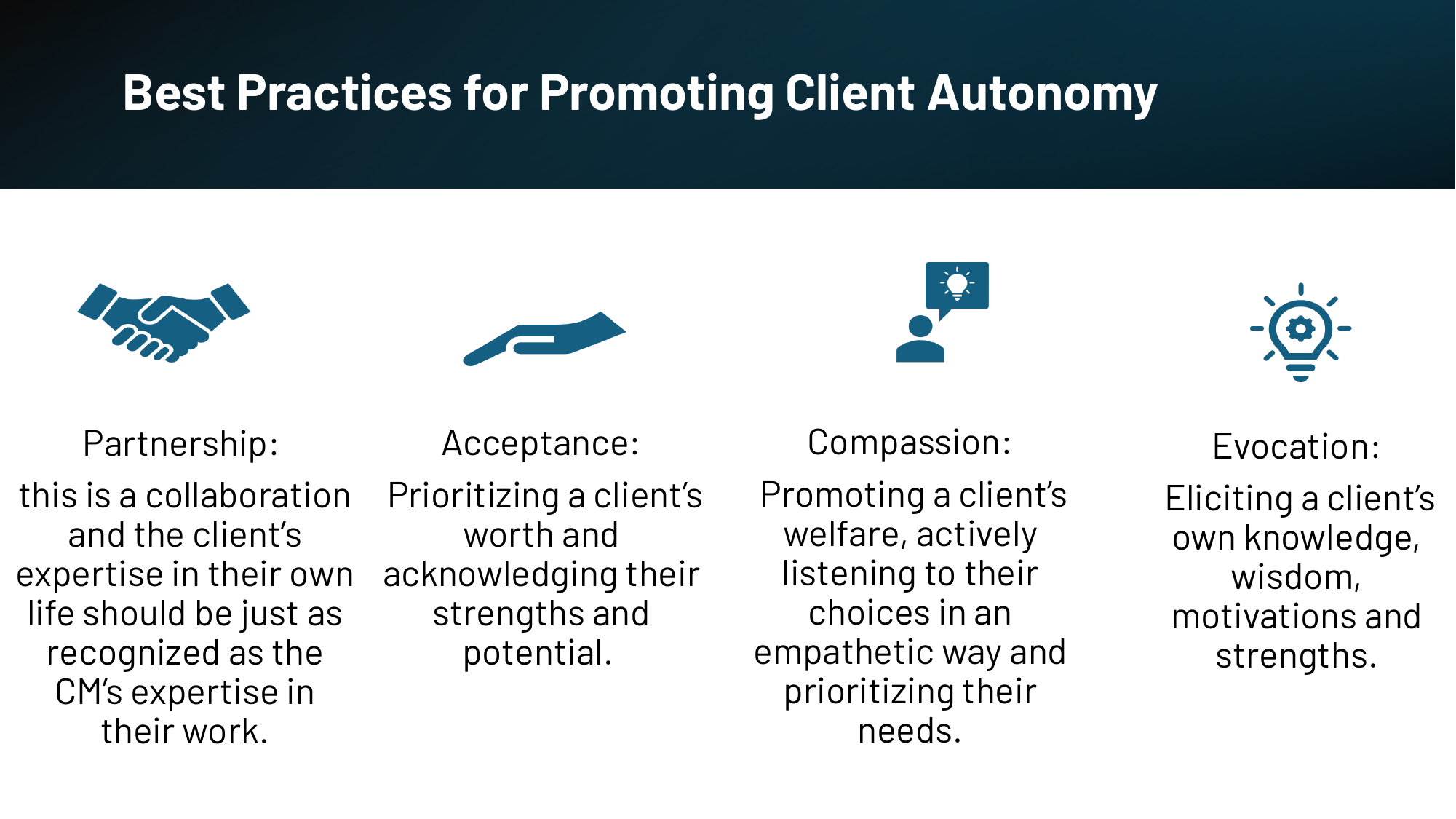

# Best Practices for Promoting Client Autonomy
Partnership:
this is a collaboration and the client’s expertise in their own life should be just as recognized as the CM’s expertise in their work.
Acceptance:
 Prioritizing a client’s worth and acknowledging their strengths and potential.
Compassion:
 Promoting a client’s welfare, actively listening to their choices in an empathetic way and prioritizing their needs.
Evocation:
 Eliciting a client’s own knowledge, wisdom, motivations and strengths.